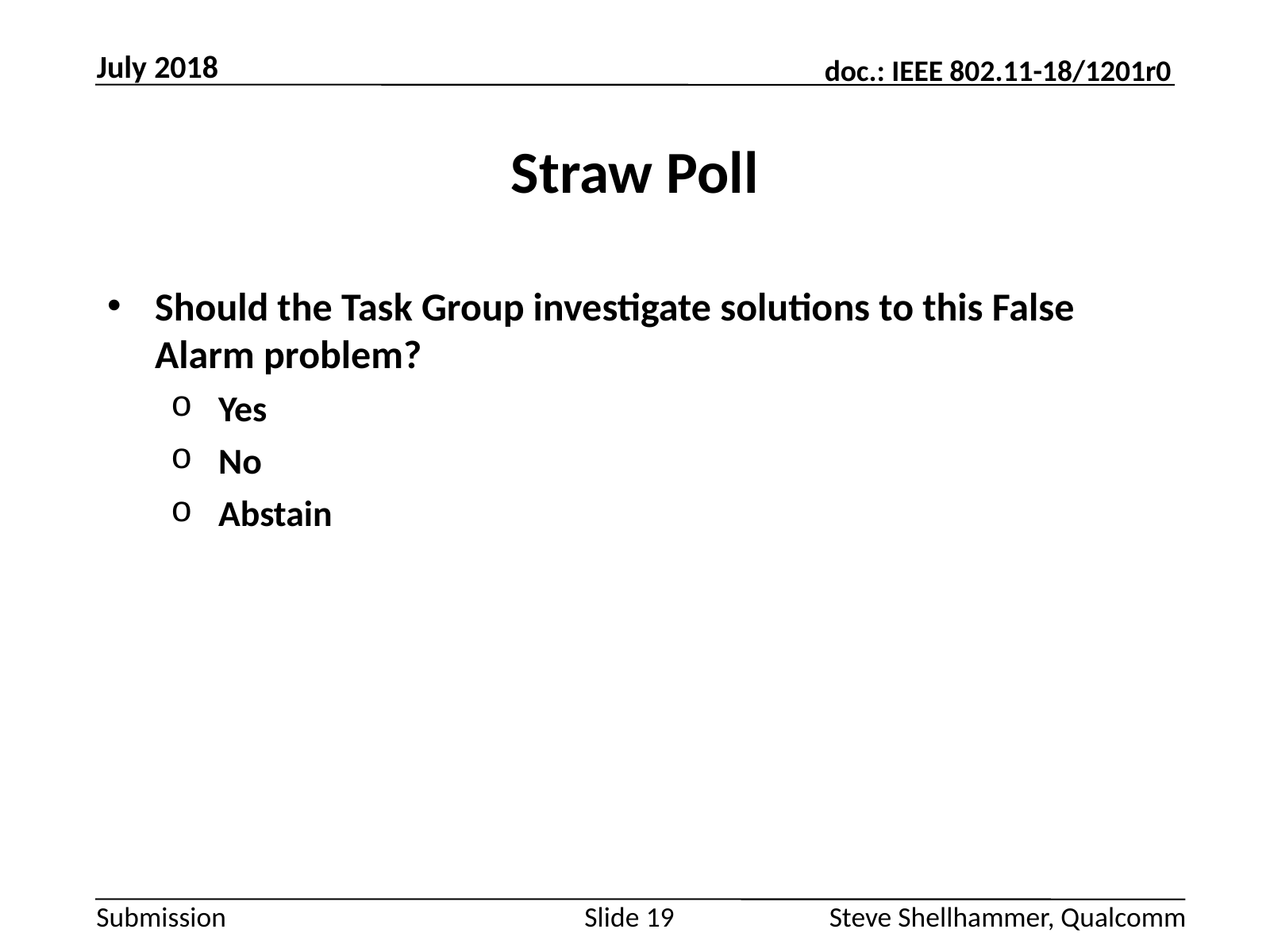

July 2018
# Straw Poll
Should the Task Group investigate solutions to this False Alarm problem?
Yes
No
Abstain
Slide 19
Steve Shellhammer, Qualcomm